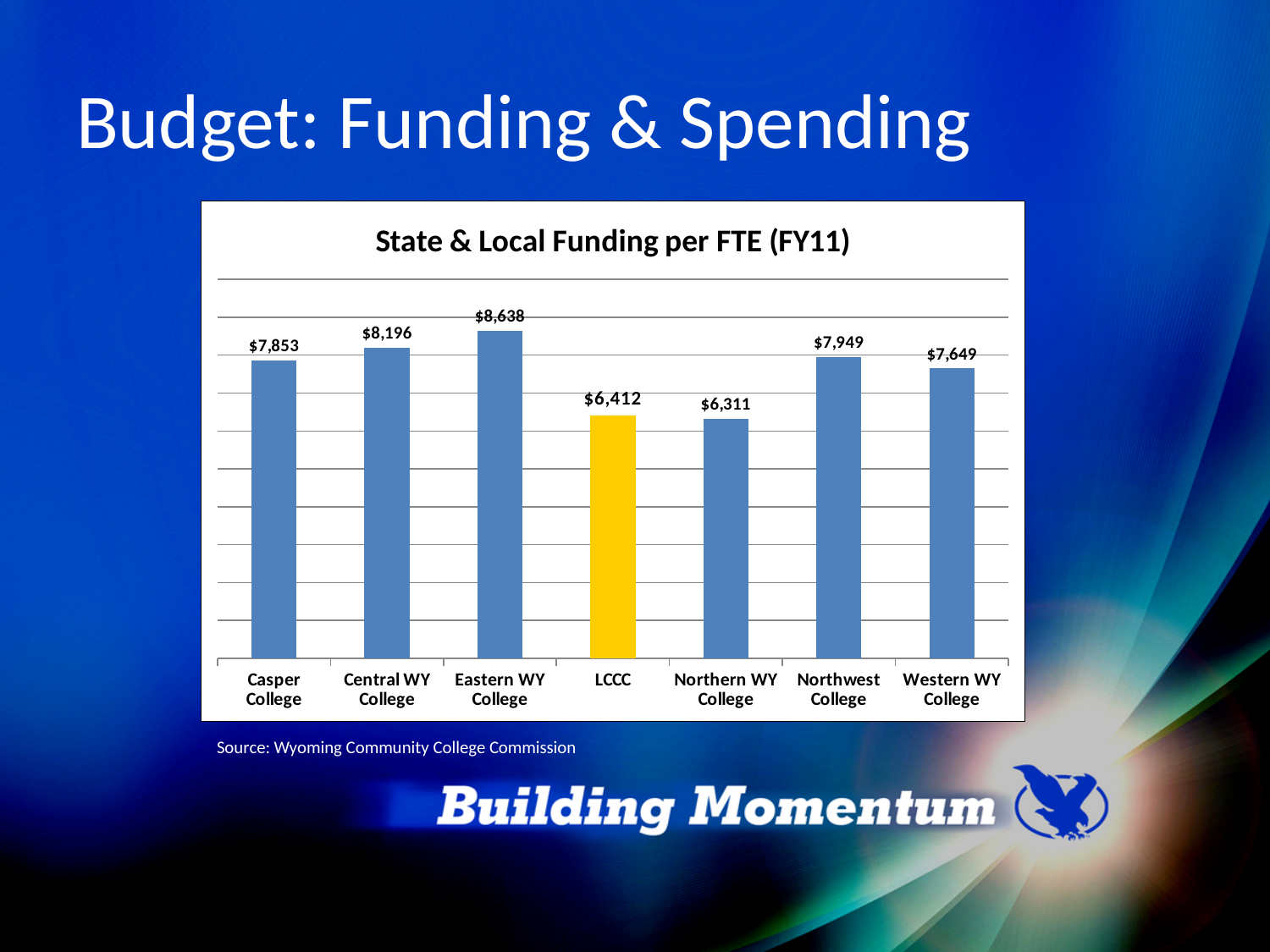

# Budget: Funding & Spending

### Chart: State & Local Funding per FTE (FY11)

| Category | State Spending per Student FTE |
|---|---|
| Casper College | 7853.417579902871 |
| Central WY College | 8195.623083661849 |
| Eastern WY College | 8638.399933261033 |
| LCCC | 6412.074585262779 |
| Northern WY College | 6310.811451135241 |
| Northwest College | 7948.913551401868 |
| Western WY College | 7649.382297690522 |
Source: Wyoming Community College Commission